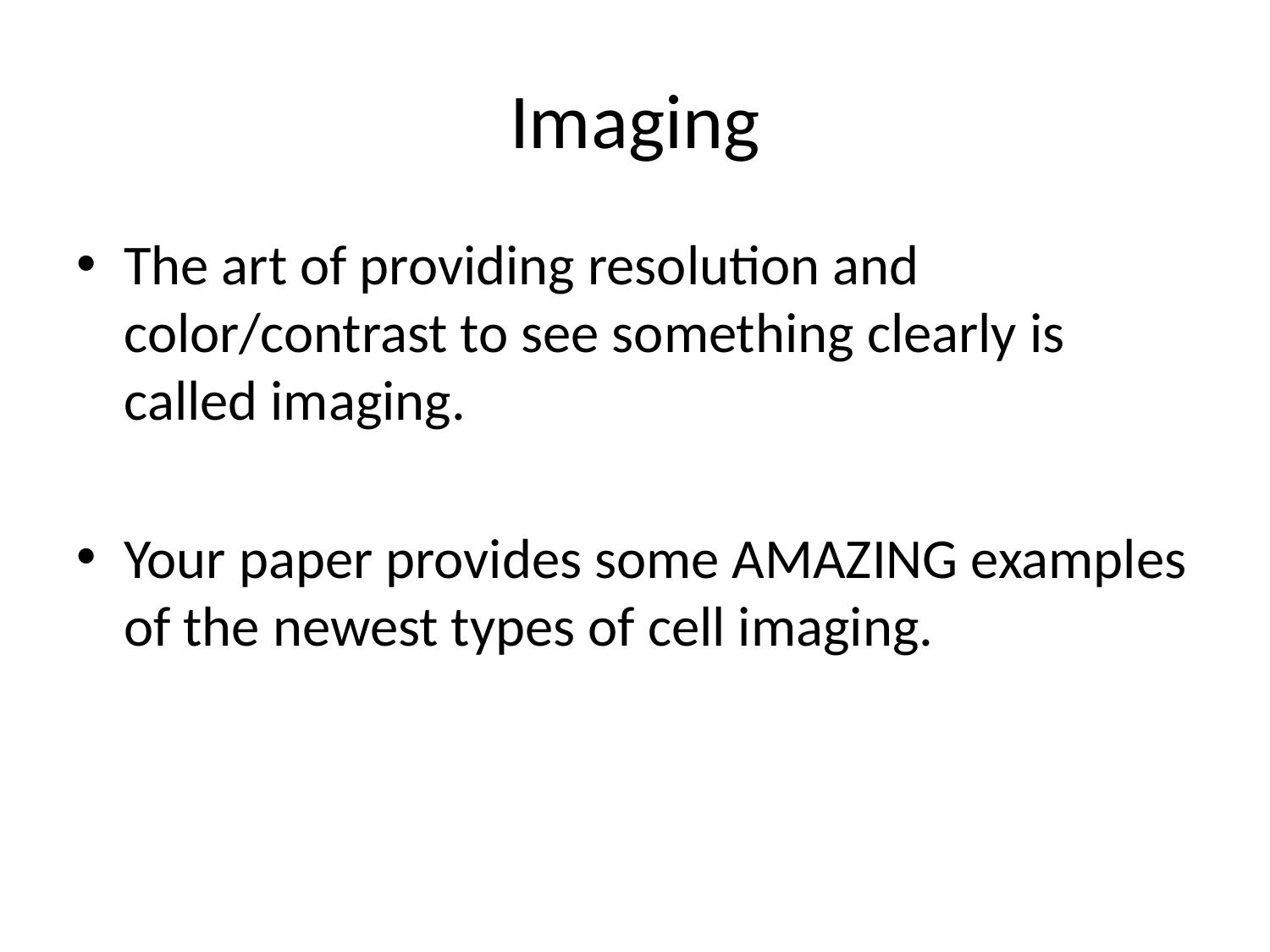

# Imaging
The art of providing resolution and color/contrast to see something clearly is called imaging.

Your paper provides some AMAZING examples of the newest types of cell imaging.